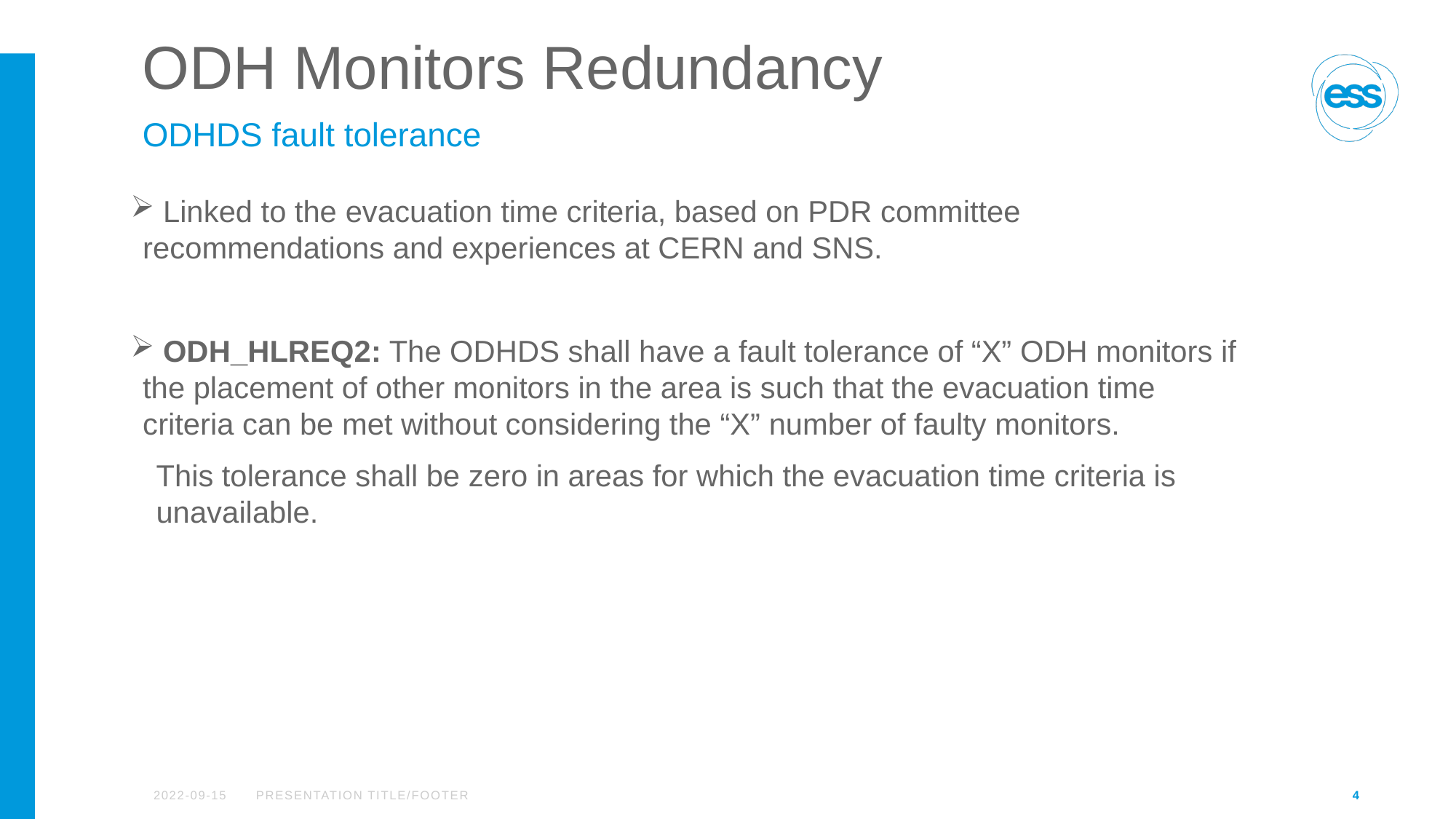

# ODH Monitors Redundancy
ODHDS fault tolerance
 Linked to the evacuation time criteria, based on PDR committee recommendations and experiences at CERN and SNS.

 ODH_HLREQ2: The ODHDS shall have a fault tolerance of “X” ODH monitors if the placement of other monitors in the area is such that the evacuation time criteria can be met without considering the “X” number of faulty monitors.
This tolerance shall be zero in areas for which the evacuation time criteria is unavailable.

2022-09-15
PRESENTATION TITLE/FOOTER
4